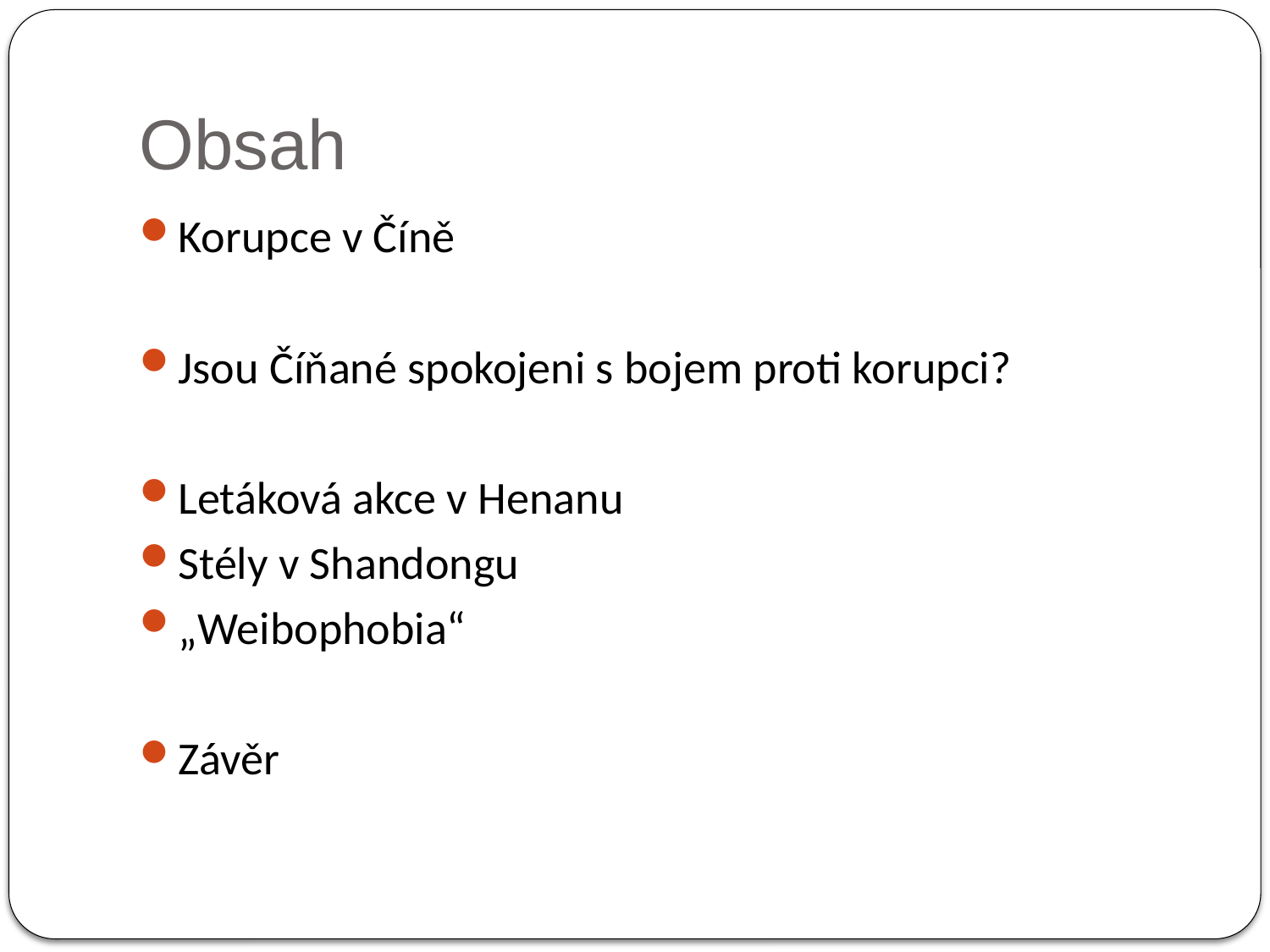

# Obsah
Korupce v Číně

Jsou Číňané spokojeni s bojem proti korupci?

Letáková akce v Henanu
Stély v Shandongu
„Weibophobia“

Závěr